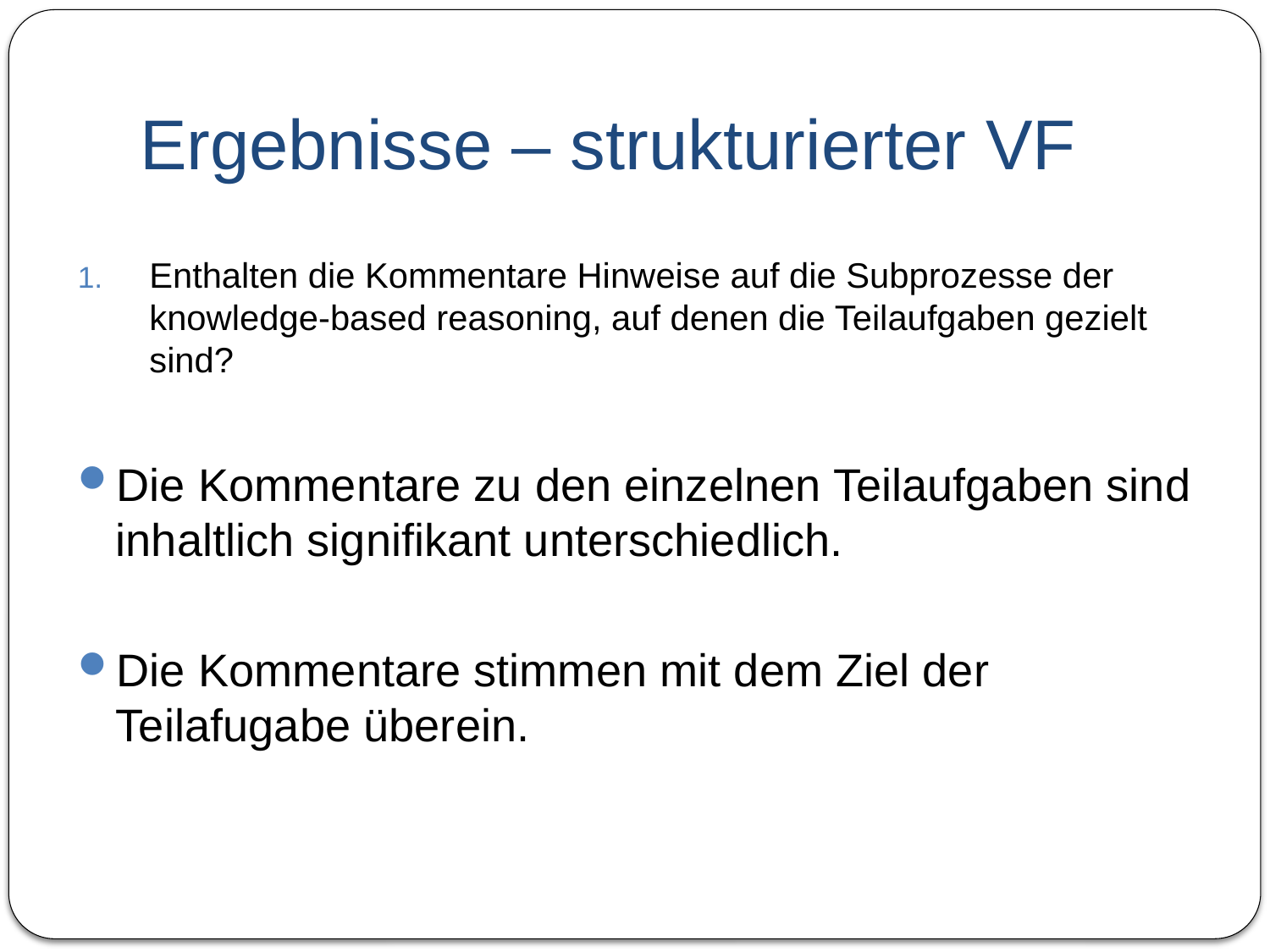

# Ergebnisse – strukturierter VF
Enthalten die Kommentare Hinweise auf die Subprozesse der knowledge-based reasoning, auf denen die Teilaufgaben gezielt sind?

Die Kommentare zu den einzelnen Teilaufgaben sind inhaltlich signifikant unterschiedlich.

Die Kommentare stimmen mit dem Ziel der Teilafugabe überein.